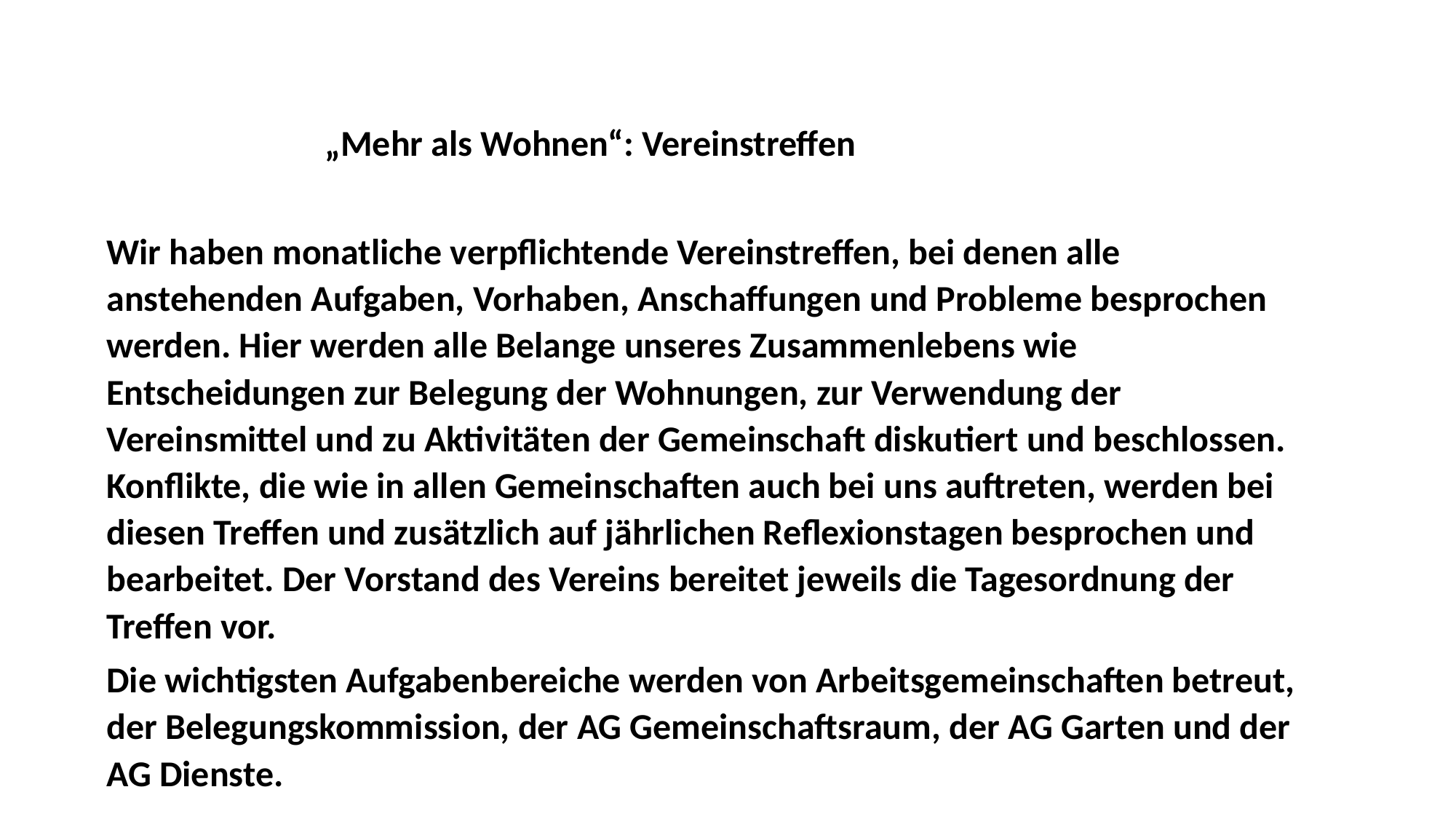

„Mehr als Wohnen“: Vereinstreffen

Wir haben monatliche verpflichtende Vereinstreffen, bei denen alle anstehenden Aufgaben, Vorhaben, Anschaffungen und Probleme besprochen werden. Hier werden alle Belange unseres Zusammenlebens wie Entscheidungen zur Belegung der Wohnungen, zur Verwendung der Vereinsmittel und zu Aktivitäten der Gemeinschaft diskutiert und beschlossen. Konflikte, die wie in allen Gemeinschaften auch bei uns auftreten, werden bei diesen Treffen und zusätzlich auf jährlichen Reflexionstagen besprochen und bearbeitet. Der Vorstand des Vereins bereitet jeweils die Tagesordnung der Treffen vor.
Die wichtigsten Aufgabenbereiche werden von Arbeitsgemeinschaften betreut, der Belegungskommission, der AG Gemeinschaftsraum, der AG Garten und der AG Dienste.